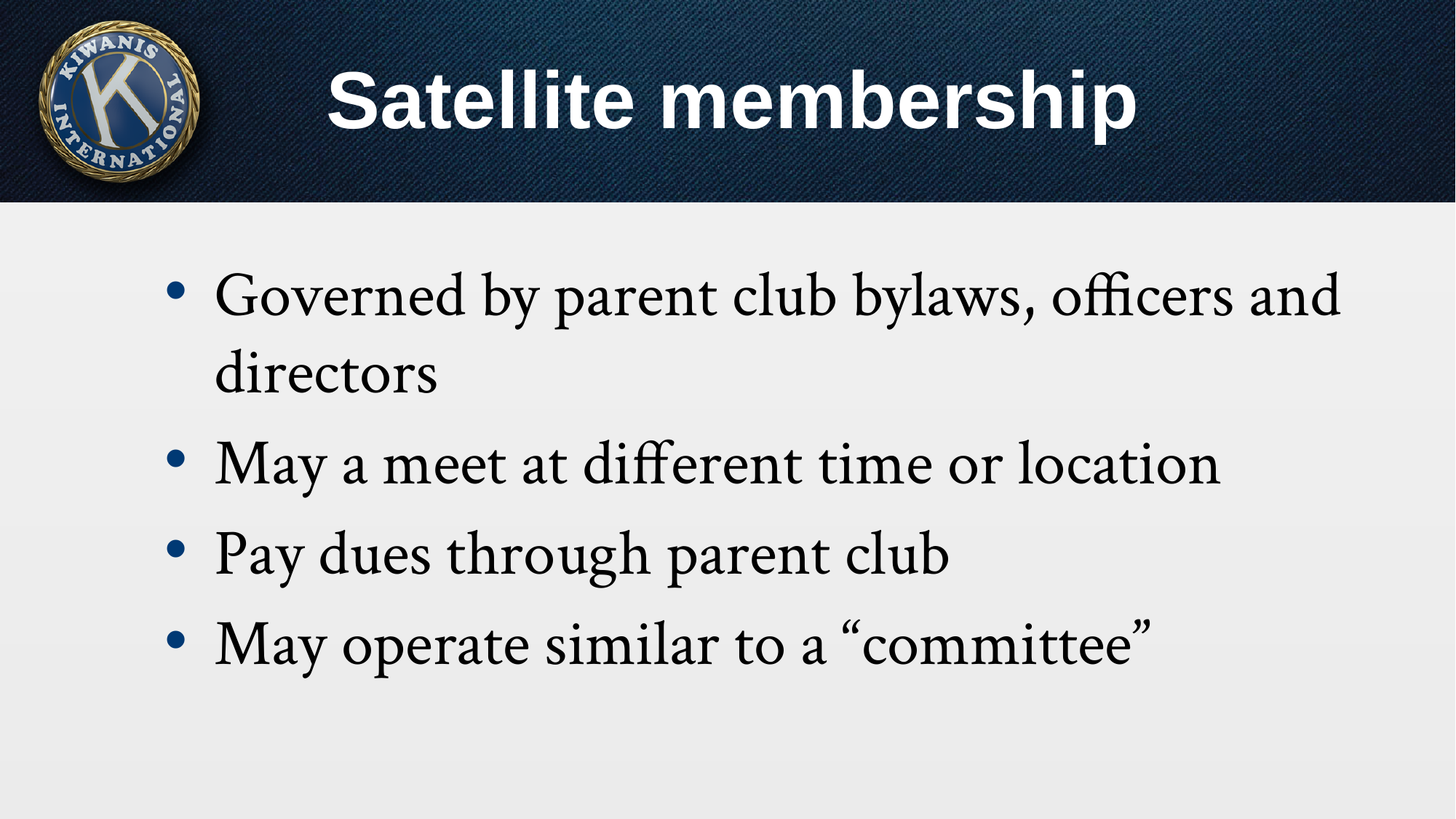

# Satellite membership
Governed by parent club bylaws, officers and directors
May a meet at different time or location
Pay dues through parent club
May operate similar to a “committee”